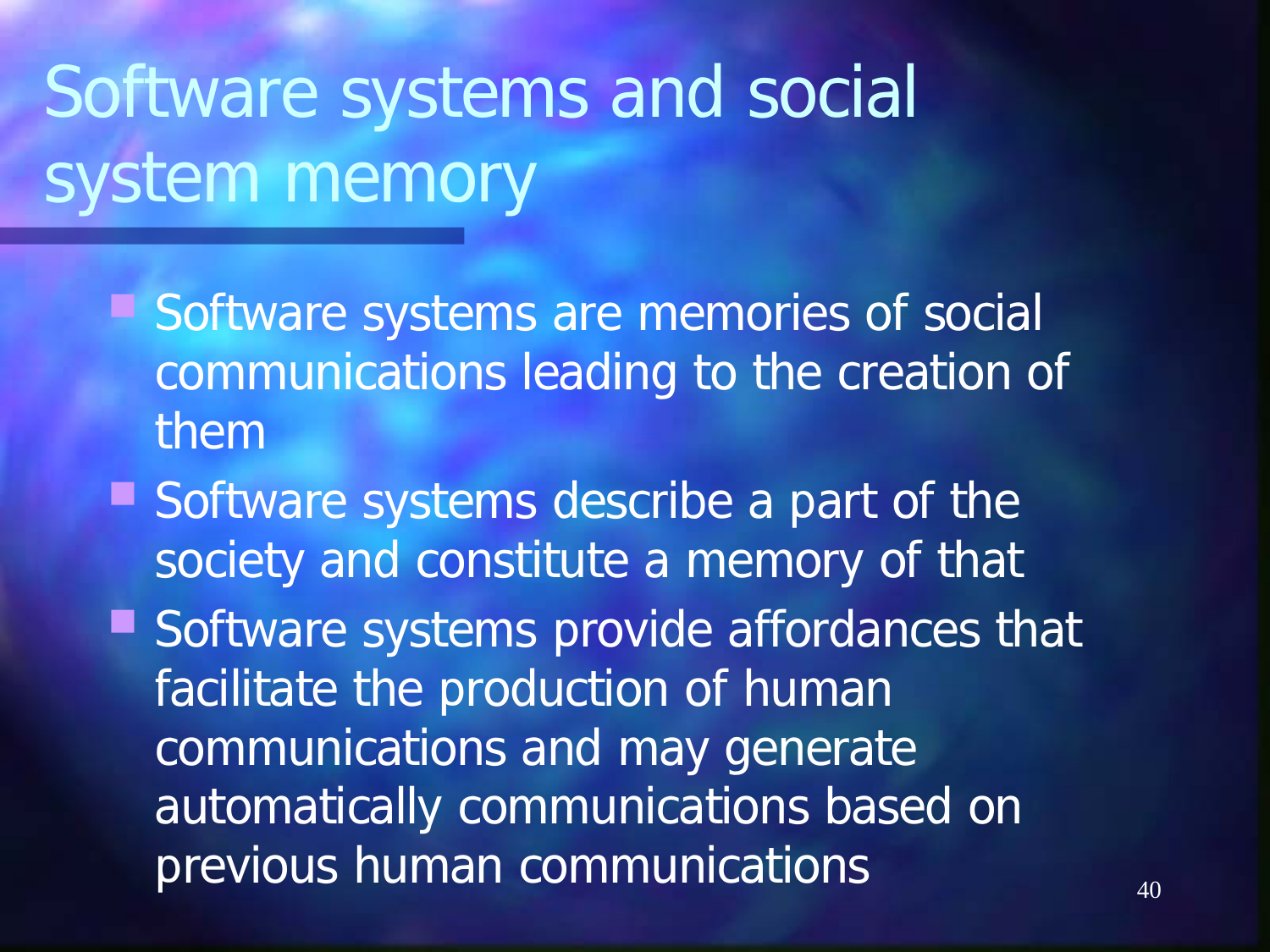

# Software systems and social system memory
Software systems are memories of social communications leading to the creation of them
Software systems describe a part of the society and constitute a memory of that
Software systems provide affordances that facilitate the production of human communications and may generate automatically communications based on previous human communications
40